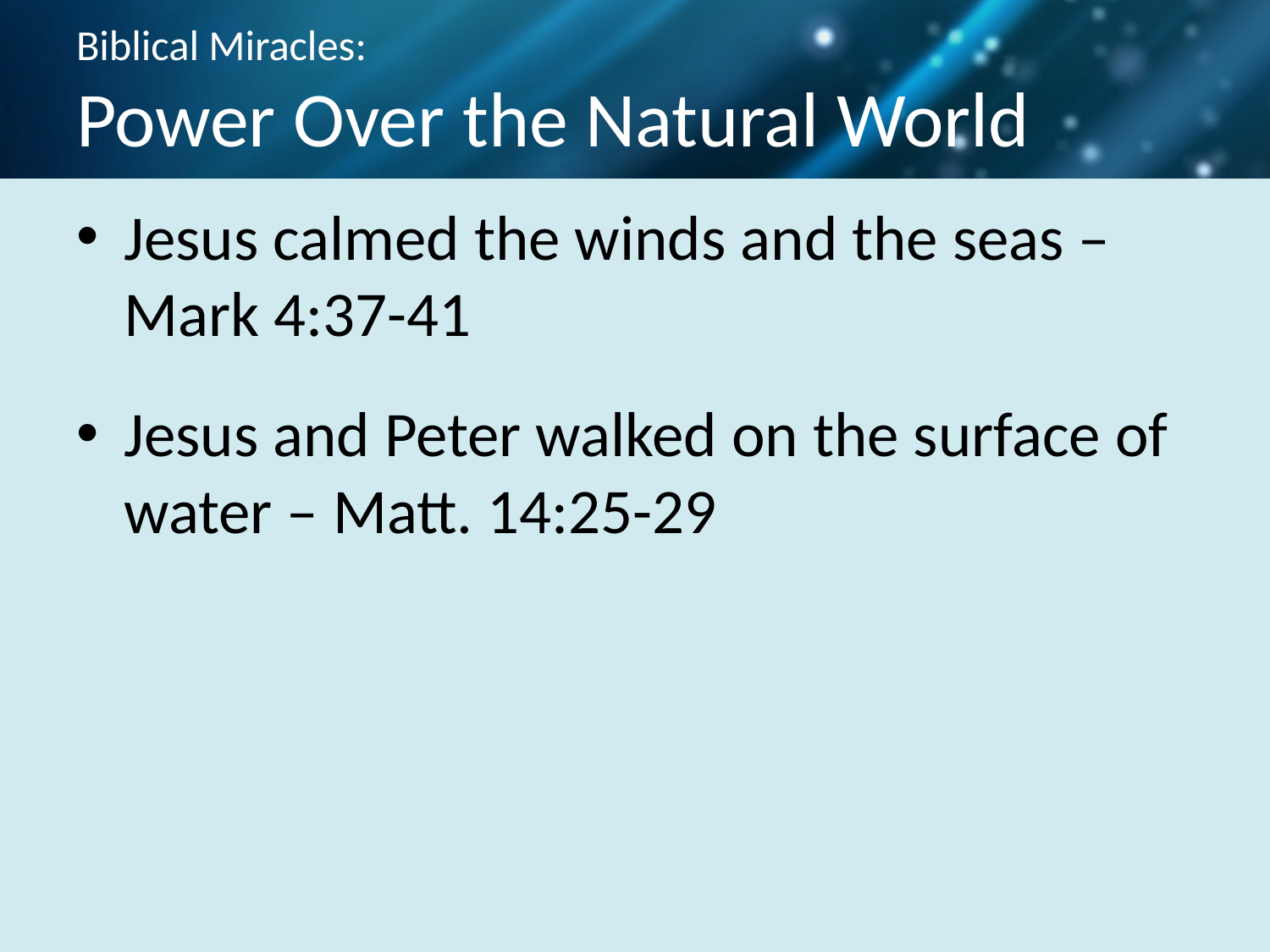

# Biblical Miracles: Power Over the Natural World
Jesus calmed the winds and the seas – Mark 4:37-41
Jesus and Peter walked on the surface of water – Matt. 14:25-29